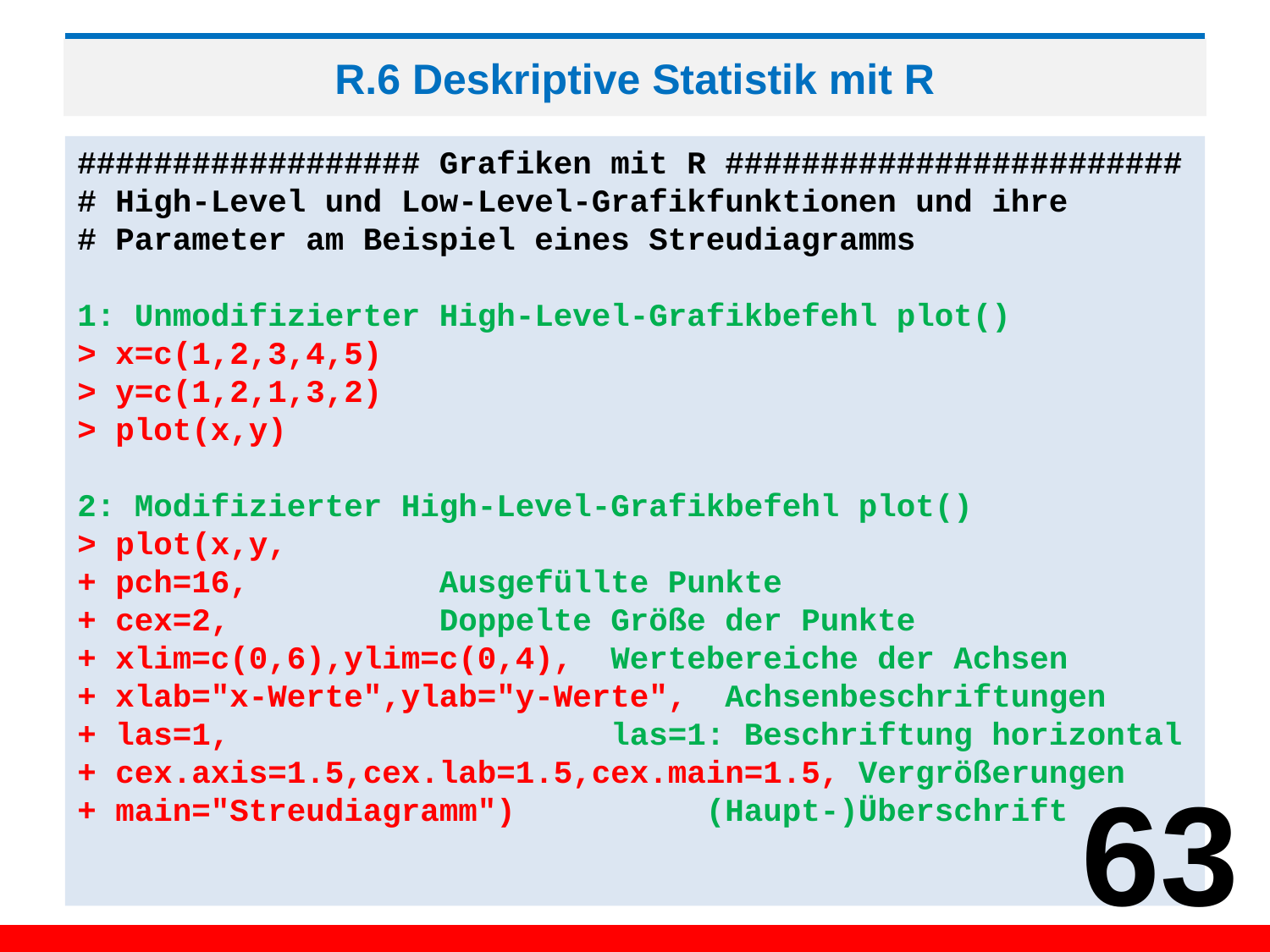

# R.6 Deskriptive Statistik mit R

################## Grafiken mit R ########################
# High-Level und Low-Level-Grafikfunktionen und ihre
# Parameter am Beispiel eines Streudiagramms

1: Unmodifizierter High-Level-Grafikbefehl plot()
> x=c(1,2,3,4,5)
> y=c(1,2,1,3,2)
> plot(x,y)

2: Modifizierter High-Level-Grafikbefehl plot()
> plot(x,y,
+ pch=16,          Ausgefüllte Punkte
+ cex=2,           Doppelte Größe der Punkte
+ xlim=c(0,6),ylim=c(0,4),  Wertebereiche der Achsen
+ xlab="x-Werte",ylab="y-Werte",  Achsenbeschriftungen
+ las=1,                    las=1: Beschriftung horizontal
+ cex.axis=1.5,cex.lab=1.5,cex.main=1.5, Vergrößerungen
+ main="Streudiagramm")          (Haupt-)Überschrift
63